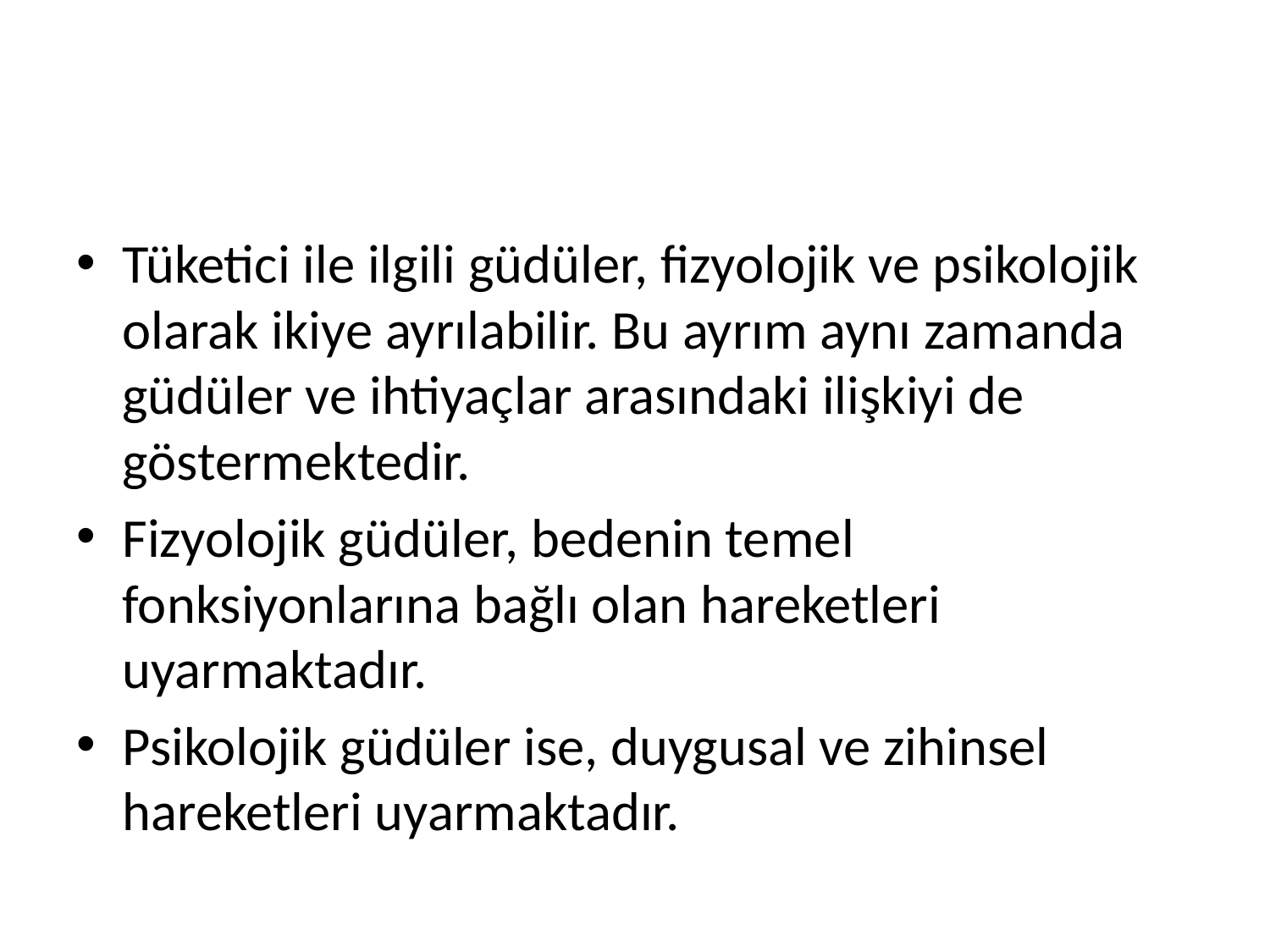

#
Tüketici ile ilgili güdüler, fizyolojik ve psikolojik olarak ikiye ayrılabilir. Bu ayrım aynı zamanda güdüler ve ihtiyaçlar arasındaki ilişkiyi de göstermektedir.
Fizyolojik güdüler, bedenin temel fonksiyonlarına bağlı olan hareketleri uyarmaktadır.
Psikolojik güdüler ise, duygusal ve zihinsel hareketleri uyarmaktadır.